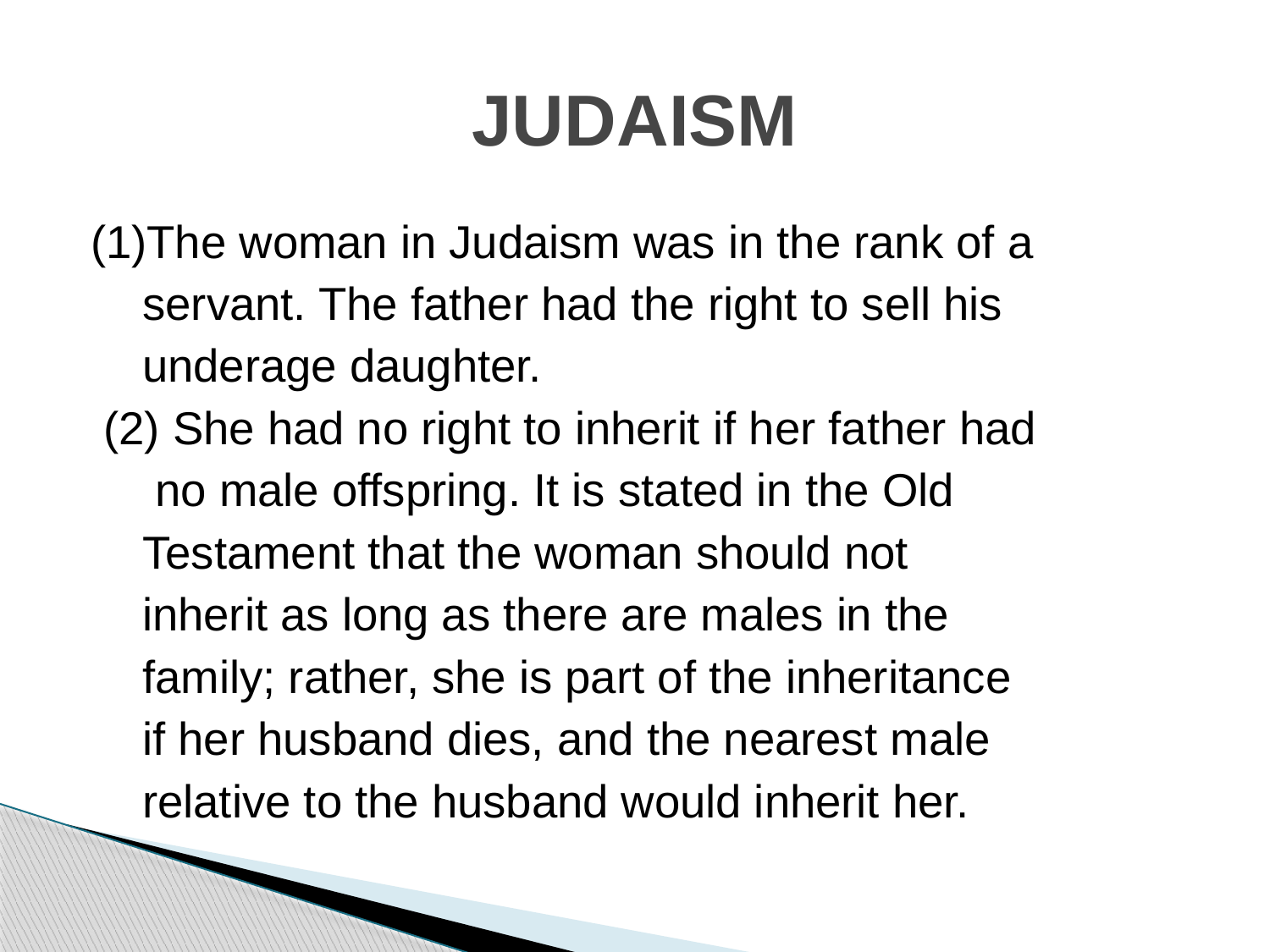

# JUDAISM
(1)The woman in Judaism was in the rank of a
    servant. The father had the right to sell his
    underage daughter.
 (2) She had no right to inherit if her father had
     no male offspring. It is stated in the Old
    Testament that the woman should not
    inherit as long as there are males in the
    family; rather, she is part of the inheritance
    if her husband dies, and the nearest male
    relative to the husband would inherit her.